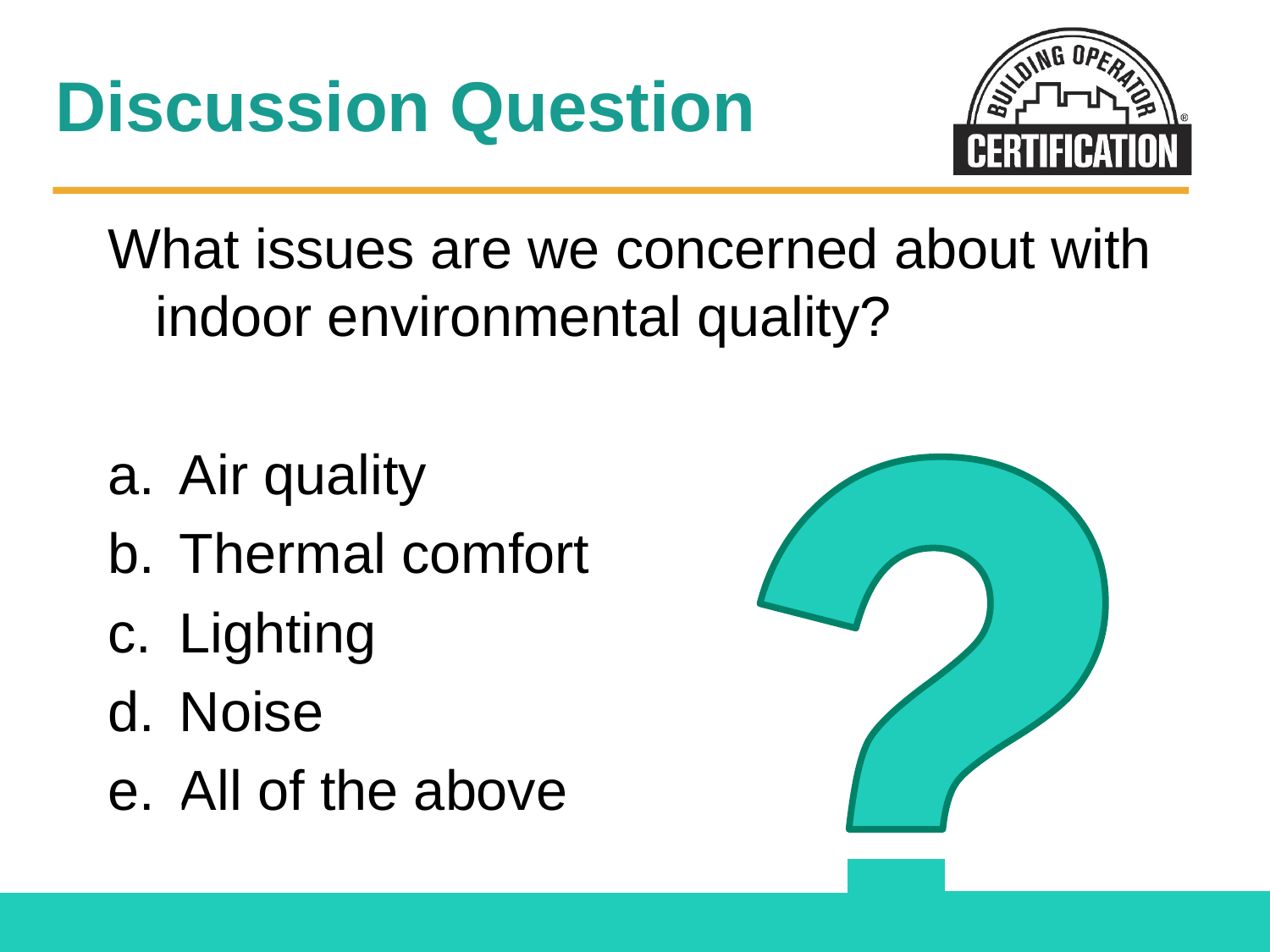

# Discussion Question
What issues are we concerned about with indoor environmental quality?

Air quality
Thermal comfort
Lighting
Noise
All of the above